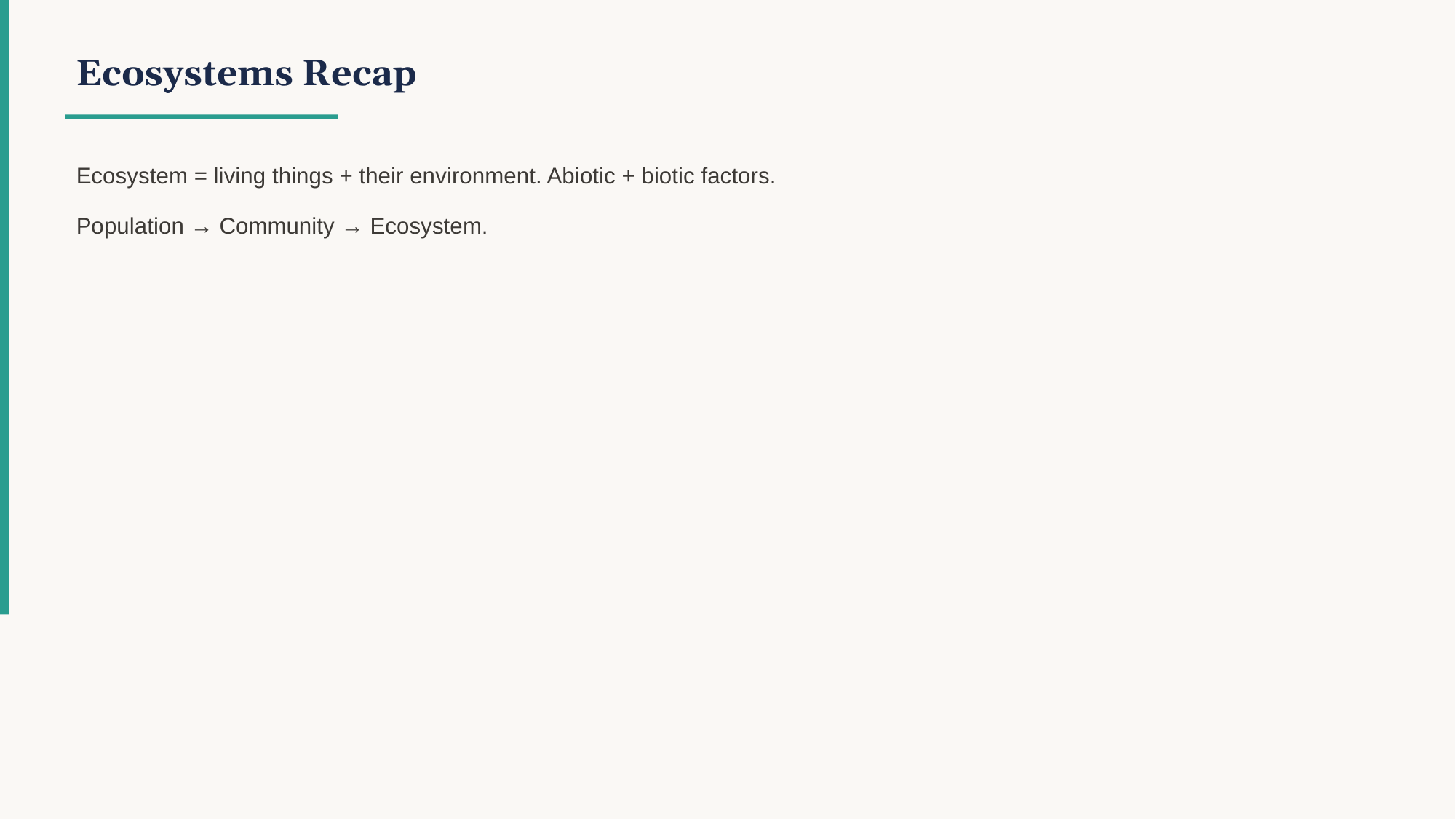

Ecosystems Recap

Ecosystem = living things + their environment. Abiotic + biotic factors.
Population → Community → Ecosystem.